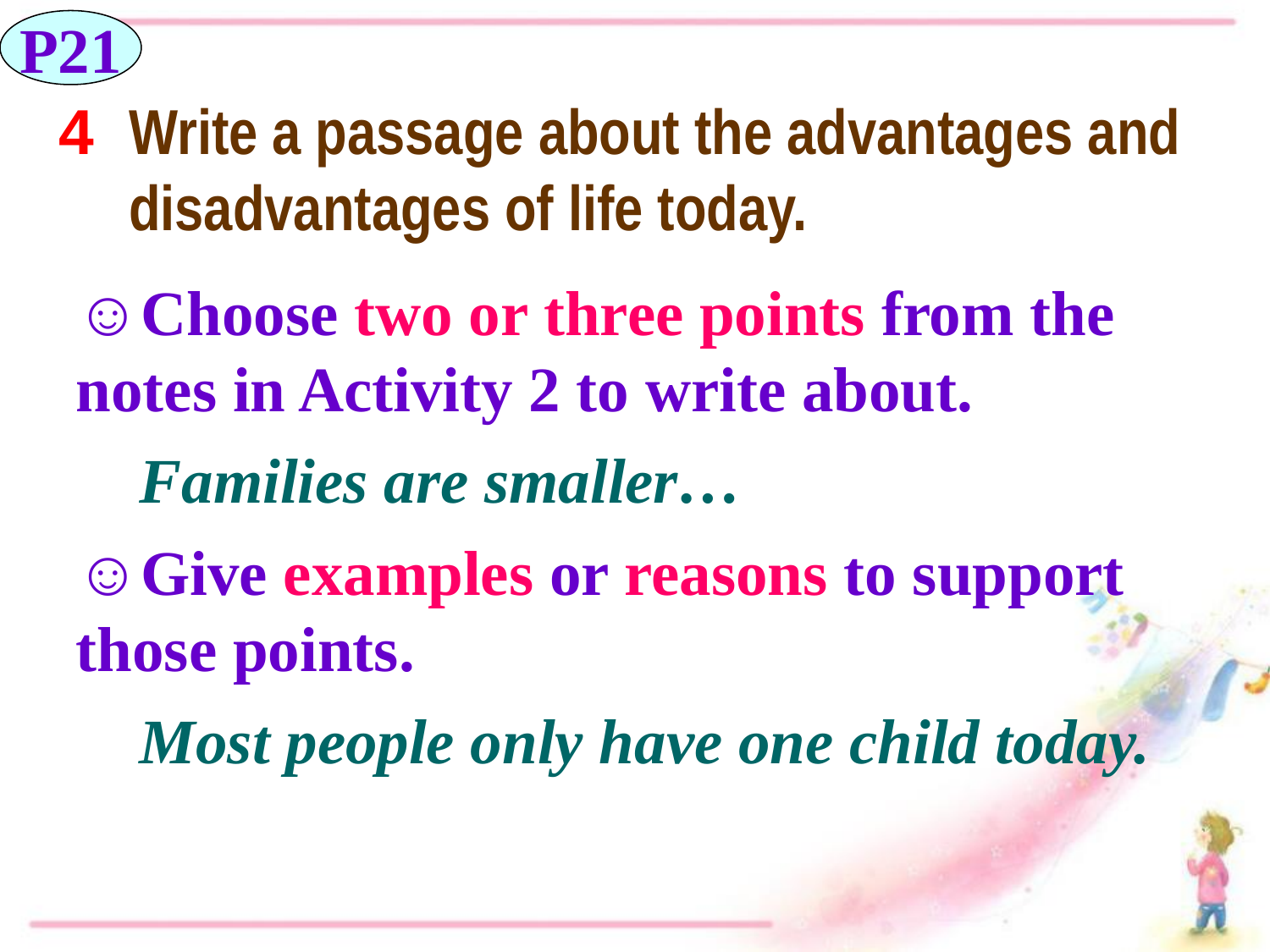

P21
4
Write a passage about the advantages and disadvantages of life today.
☺Choose two or three points from the notes in Activity 2 to write about.
    Families are smaller…
☺Give examples or reasons to support those points.
    Most people only have one child today.